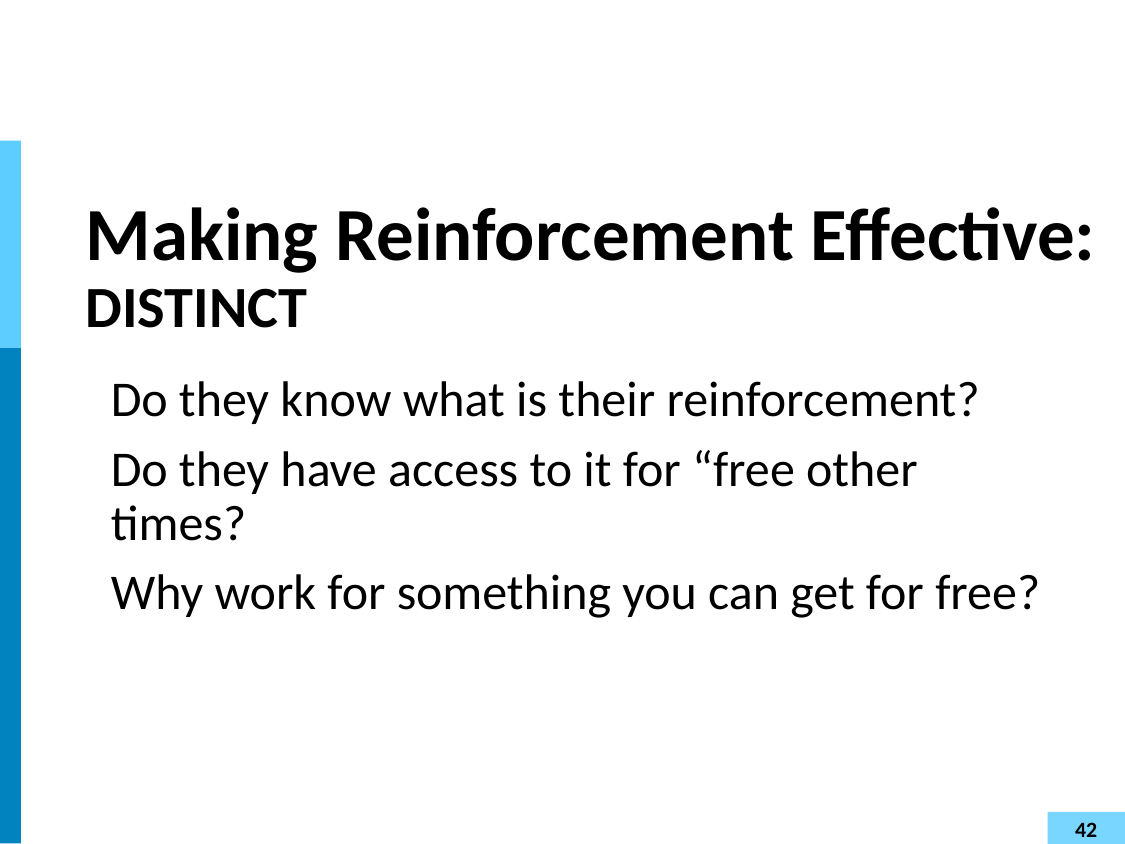

# Making Reinforcement Effective: DISTINCT
Do they know what is their reinforcement?
Do they have access to it for “free other times?
Why work for something you can get for free?